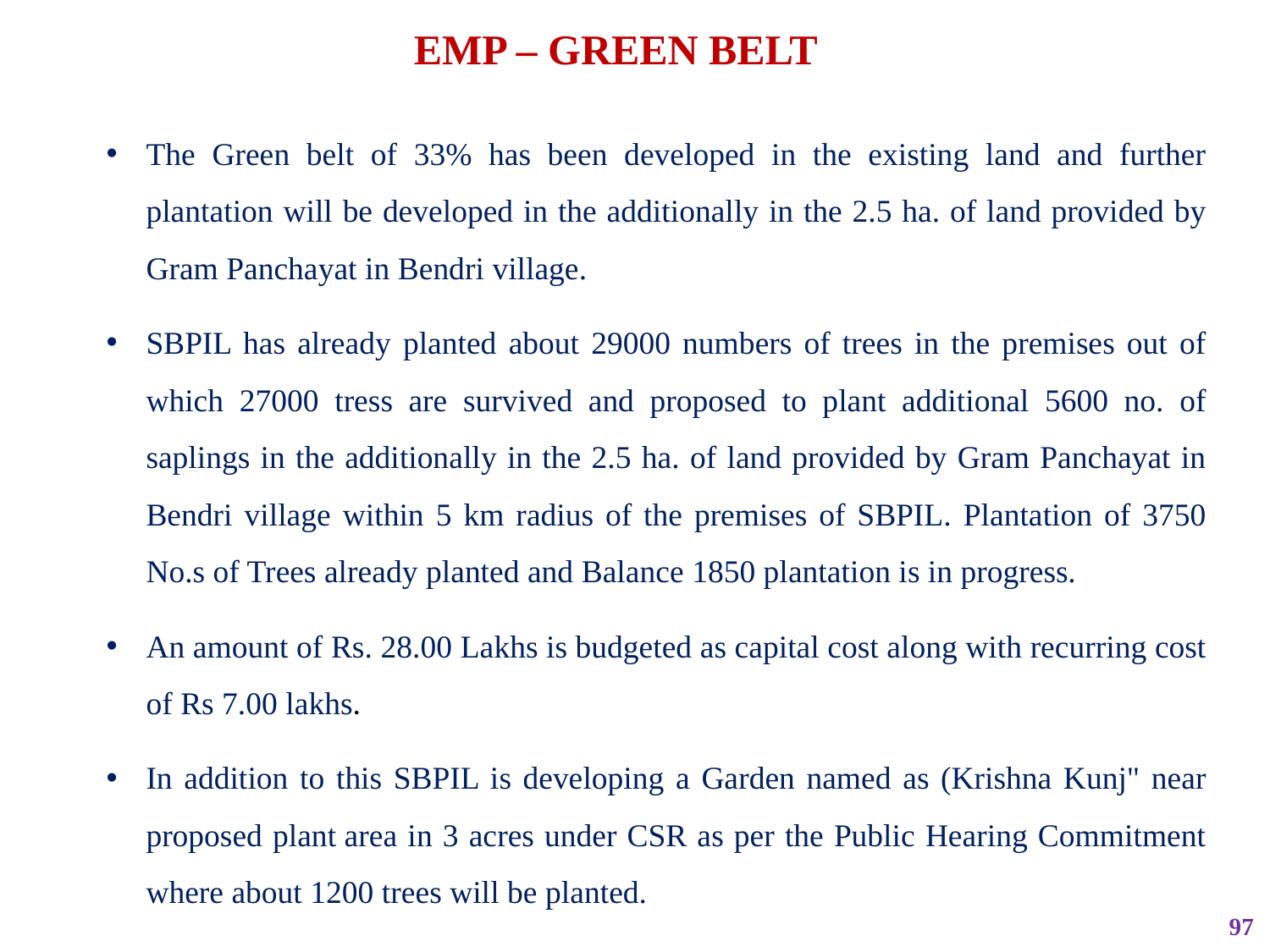

EMP – GREEN BELT
The Green belt of 33% has been developed in the existing land and further plantation will be developed in the additionally in the 2.5 ha. of land provided by Gram Panchayat in Bendri village.
SBPIL has already planted about 29000 numbers of trees in the premises out of which 27000 tress are survived and proposed to plant additional 5600 no. of saplings in the additionally in the 2.5 ha. of land provided by Gram Panchayat in Bendri village within 5 km radius of the premises of SBPIL. Plantation of 3750 No.s of Trees already planted and Balance 1850 plantation is in progress.
An amount of Rs. 28.00 Lakhs is budgeted as capital cost along with recurring cost of Rs 7.00 lakhs.
In addition to this SBPIL is developing a Garden named as (Krishna Kunj" near proposed plant area in 3 acres under CSR as per the Public Hearing Commitment where about 1200 trees will be planted.